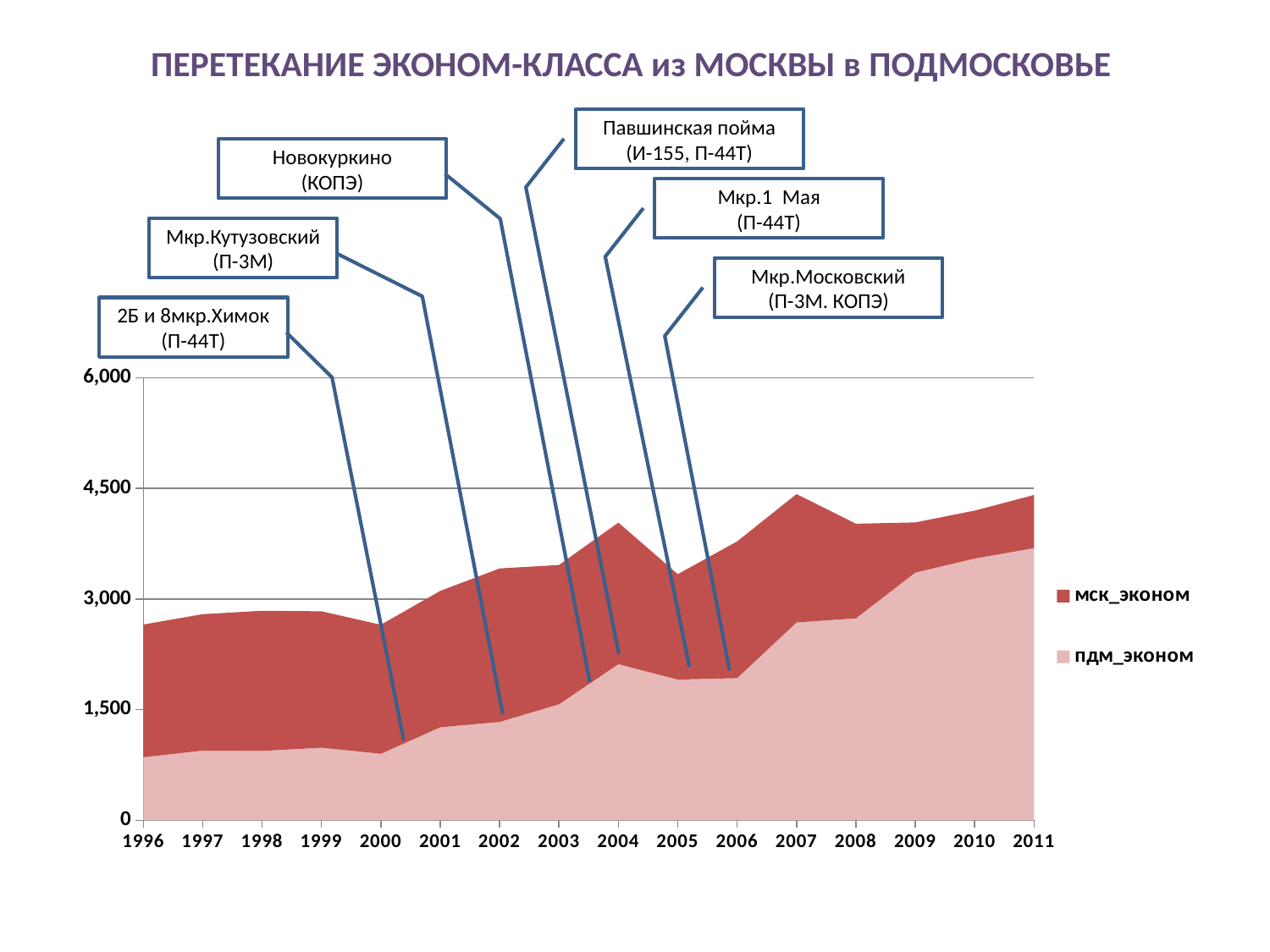

# ПЕРЕТЕКАНИЕ ЭКОНОМ-КЛАССА из МОСКВЫ в ПОДМОСКОВЬЕ
Павшинская пойма
(И-155, П-44Т)
Новокуркино
(КОПЭ)
Мкр.1  Мая
(П-44Т)
Мкр.Кутузовский
(П-3М)
Мкр.Московский
(П-3М. КОПЭ)
2Б и 8мкр.Химок
(П-44Т)

### Chart

| Category | пдм_эконом | мск_эконом |
|---|---|---|
| 1996 | 853.2 | 1800.0 |
| 1997 | 943.2 | 1850.0 |
| 1998 | 939.6 | 1900.0 |
| 1999 | 982.8000000000001 | 1850.0 |
| 2000 | 900.0 | 1750.0 |
| 2001 | 1260.0 | 1850.0 |
| 2002 | 1331.946000000001 | 2082.2725 |
| 2003 | 1572.3719999999998 | 1889.0899999999997 |
| 2004 | 2115.828 | 1919.28 |
| 2005 | 1906.5600000000002 | 1430.0937 |
| 2006 | 1925.748 | 1854.1339999999998 |
| 2007 | 2681.1162 | 1740.812 |
| 2008 | 2737.350000000002 | 1282.78 |
| 2009 | 3357.8999999999996 | 680.0 |
| 2010 | 3548.07 | 650.0 |
| 2011 | 3690.0 | 720.0 |